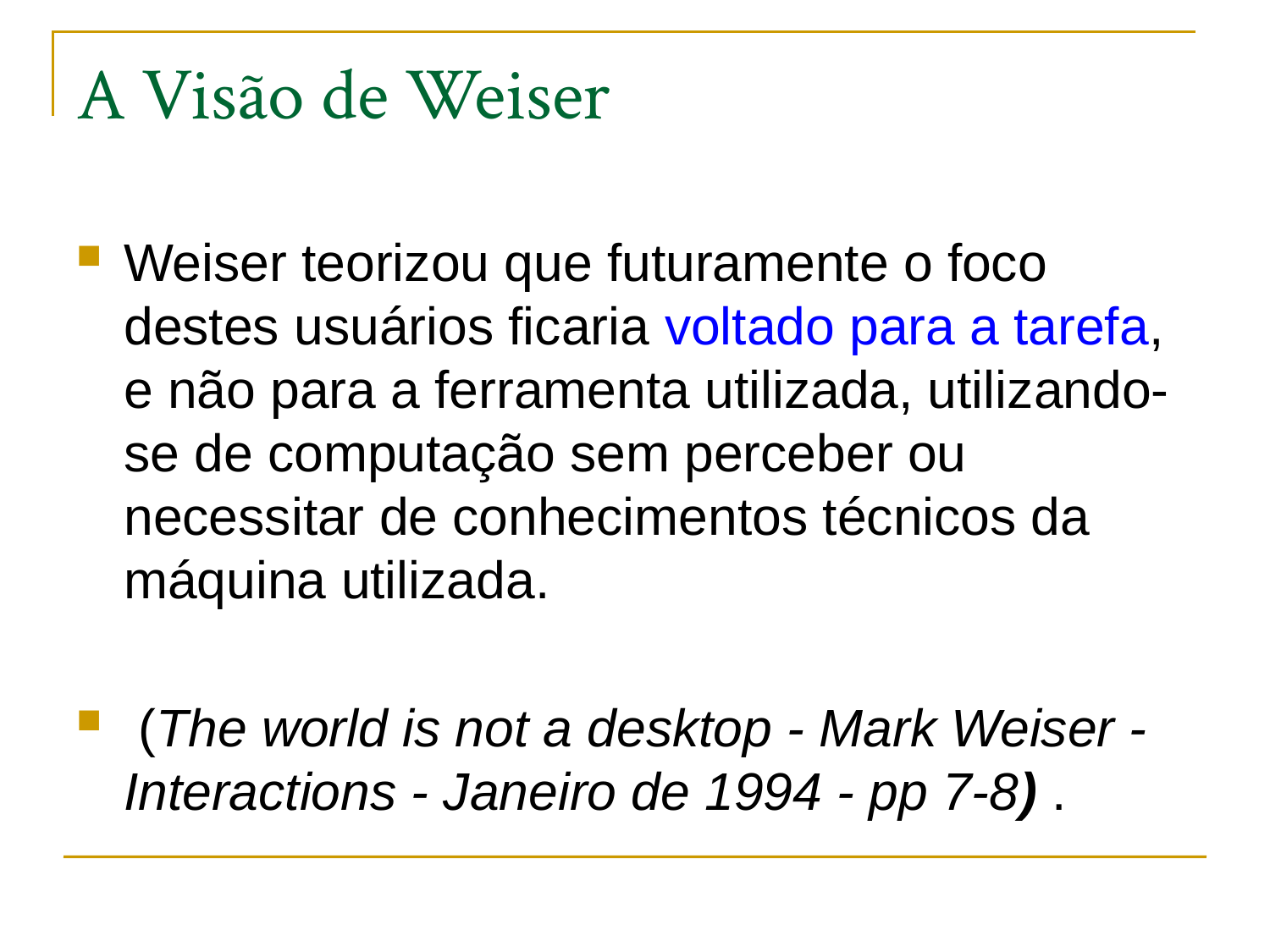

# A Visão de Weiser
Weiser teorizou que futuramente o foco destes usuários ficaria voltado para a tarefa, e não para a ferramenta utilizada, utilizando-se de computação sem perceber ou necessitar de conhecimentos técnicos da máquina utilizada.

 (The world is not a desktop - Mark Weiser - Interactions - Janeiro de 1994 - pp 7-8) .